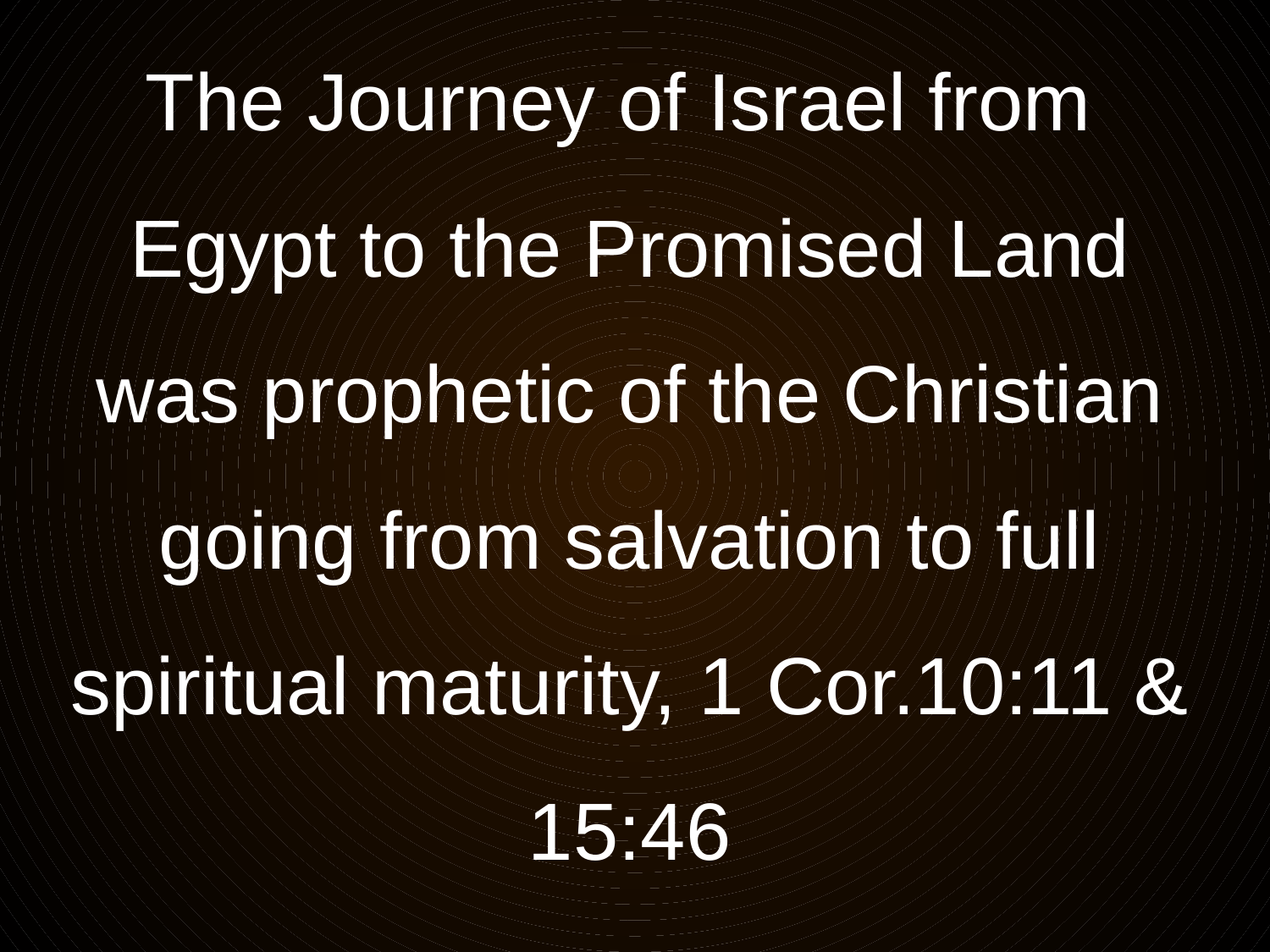

# The Journey of Israel from Egypt to the Promised Land was prophetic of the Christian going from salvation to full spiritual maturity, 1 Cor.10:11 & 15:46